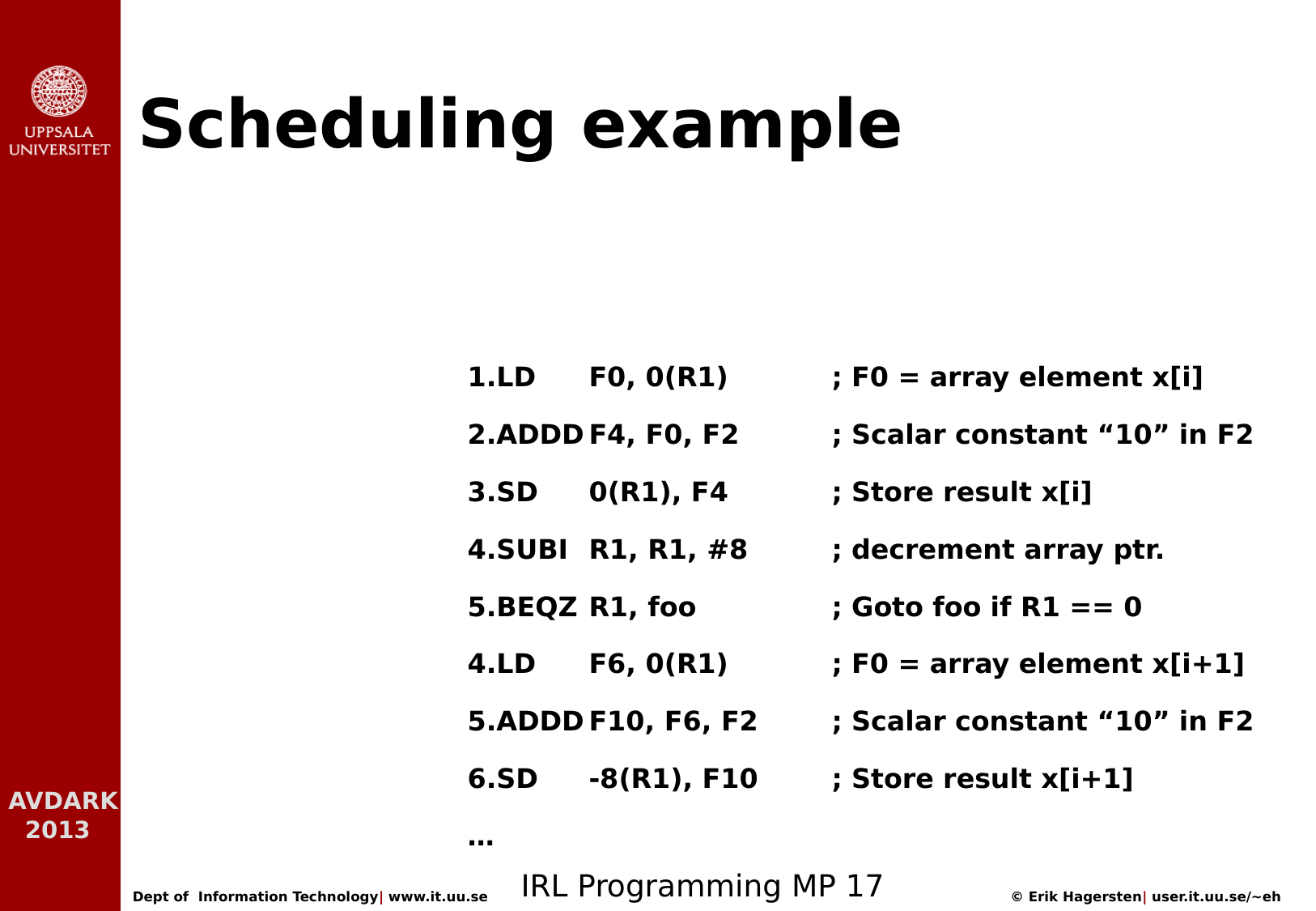

# Scheduling example

		1.LD	F0, 0(R1)	; F0 = array element x[i]
		2.ADDD	F4, F0, F2	; Scalar constant “10” in F2
		3.SD	0(R1), F4	; Store result x[i]
		4.SUBI	R1, R1, #8	; decrement array ptr.
		5.BEQZ	R1, foo		; Goto foo if R1 == 0
		4.LD	F6, 0(R1)	; F0 = array element x[i+1]
		5.ADDD	F10, F6, F2	; Scalar constant “10” in F2
		6.SD	-8(R1), F10	; Store result x[i+1]
		…